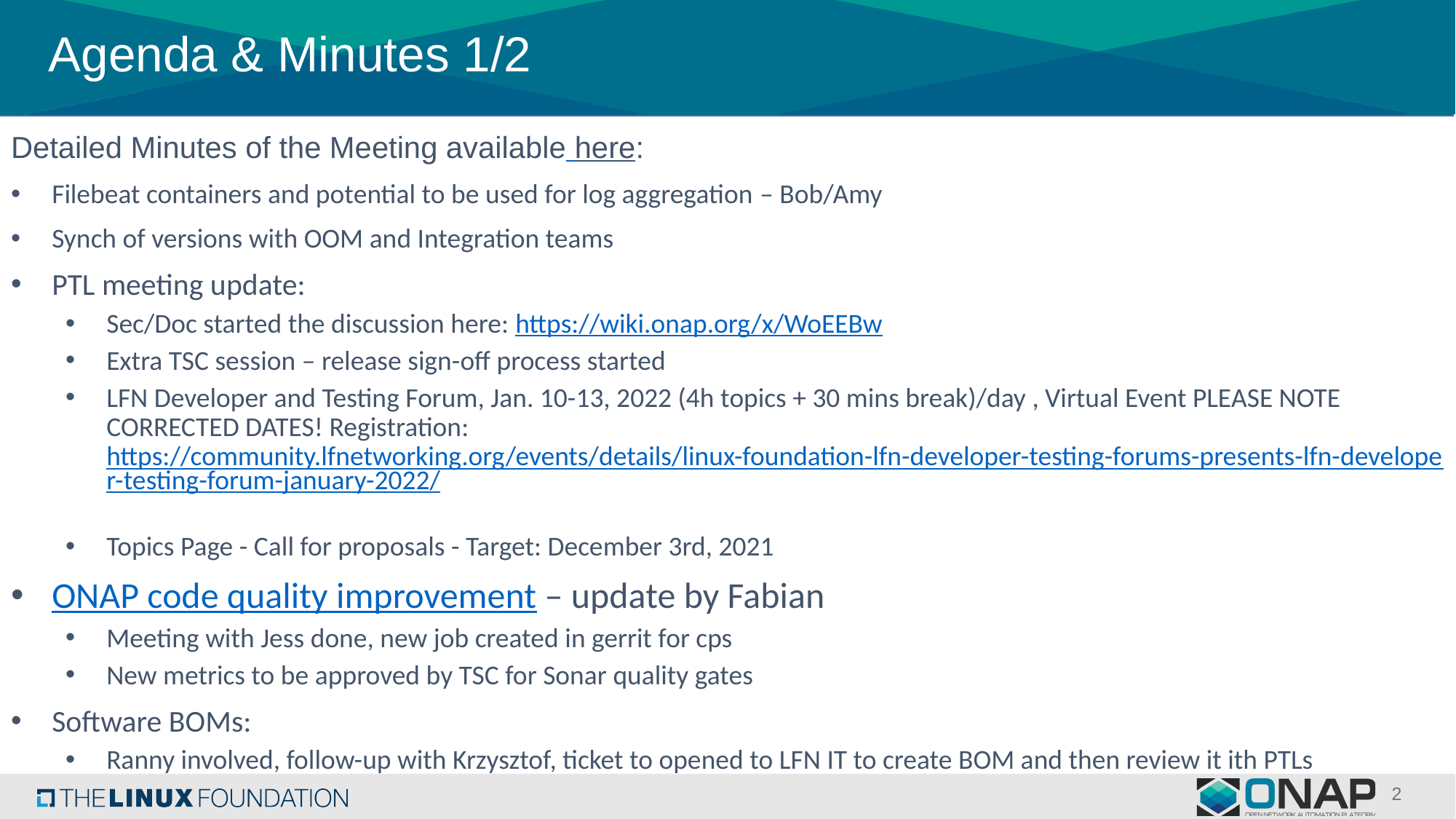

# Agenda & Minutes 1/2
Detailed Minutes of the Meeting available here:
Filebeat containers and potential to be used for log aggregation – Bob/Amy
Synch of versions with OOM and Integration teams
PTL meeting update:
Sec/Doc started the discussion here: https://wiki.onap.org/x/WoEEBw
Extra TSC session – release sign-off process started
LFN Developer and Testing Forum, Jan. 10-13, 2022 (4h topics + 30 mins break)/day , Virtual Event PLEASE NOTE CORRECTED DATES! Registration: https://community.lfnetworking.org/events/details/linux-foundation-lfn-developer-testing-forums-presents-lfn-developer-testing-forum-january-2022/
Topics Page - Call for proposals - Target: December 3rd, 2021
ONAP code quality improvement – update by Fabian
Meeting with Jess done, new job created in gerrit for cps
New metrics to be approved by TSC for Sonar quality gates
Software BOMs:
Ranny involved, follow-up with Krzysztof, ticket to opened to LFN IT to create BOM and then review it ith PTLs

2